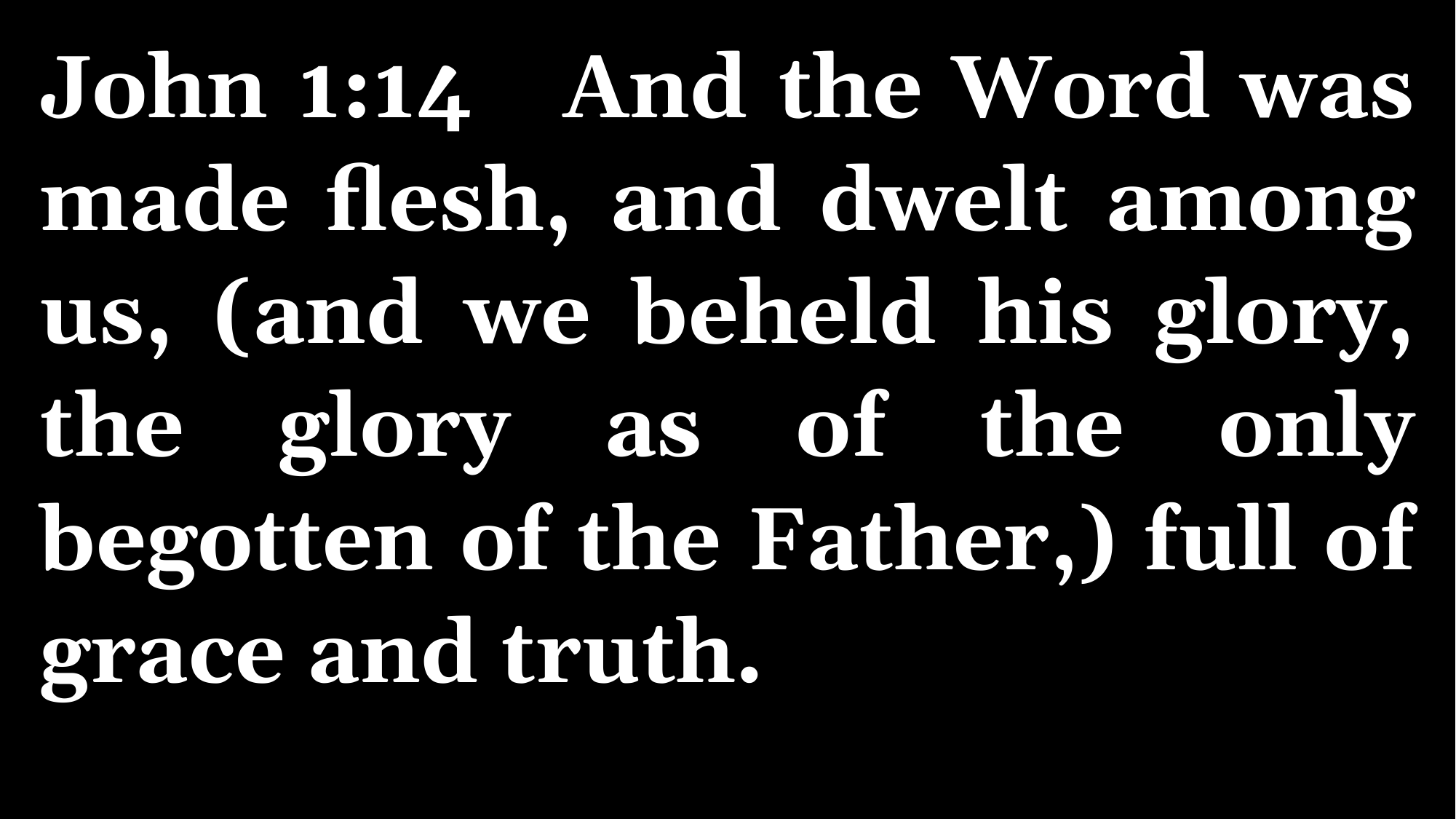

John 1:14   And the Word was made flesh, and dwelt among us, (and we beheld his glory, the glory as of the only begotten of the Father,) full of grace and truth.